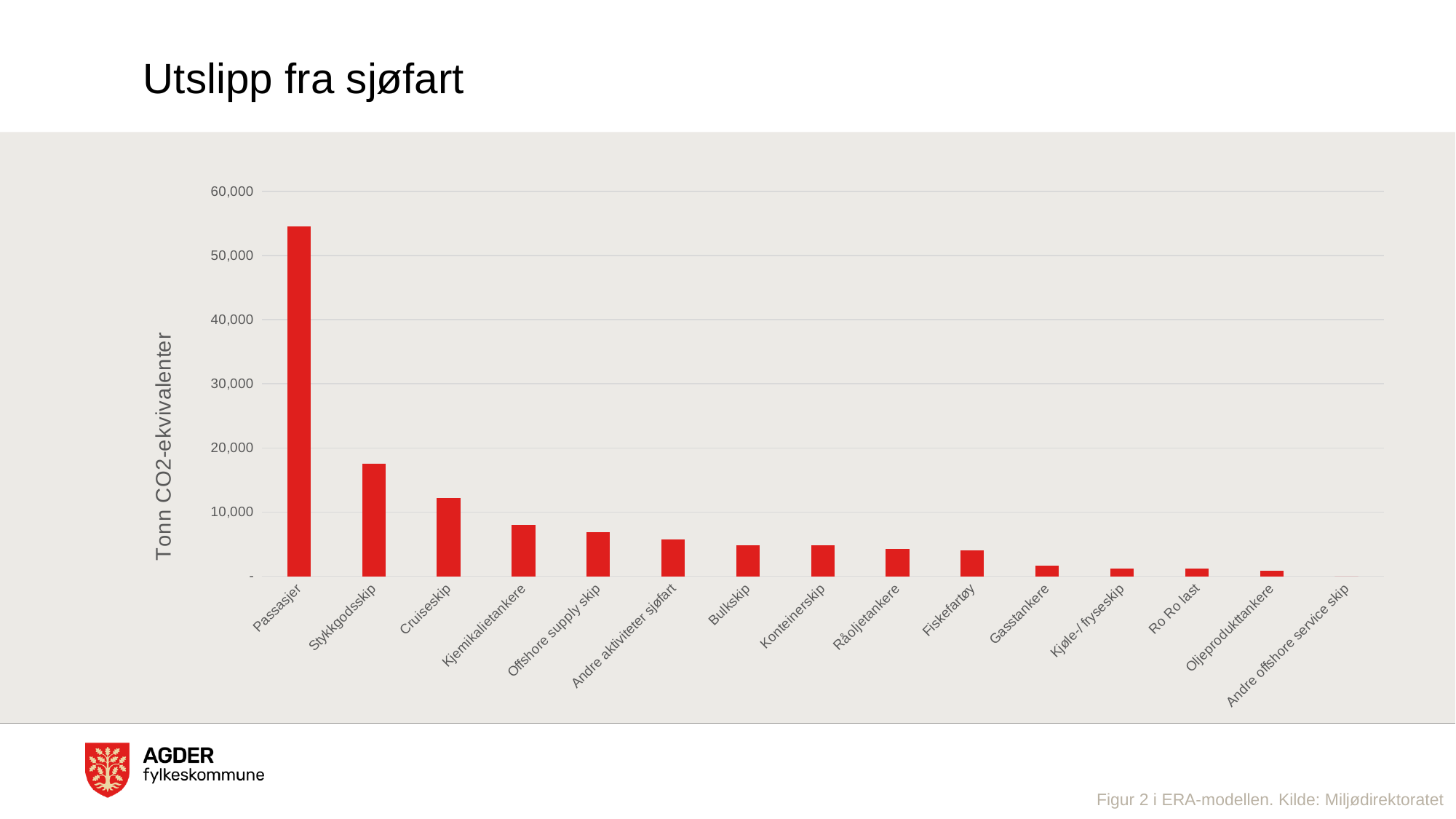

# Utslipp fra sjøfart

### Chart

| Category |  |
|---|---|
| Passasjer | 54546.998864012 |
| Stykkgodsskip | 17539.544809803 |
| Cruiseskip | 12186.6733999279 |
| Kjemikalietankere | 7968.784498498901 |
| Offshore supply skip | 6827.536059301699 |
| Andre aktiviteter sjøfart | 5707.918936055199 |
| Bulkskip | 4869.316782498099 |
| Konteinerskip | 4816.217084175 |
| Råoljetankere | 4309.0919689463 |
| Fiskefartøy | 4076.2755786602 |
| Gasstankere | 1697.1120438461999 |
| Kjøle-/ fryseskip | 1229.6499353 |
| Ro Ro last | 1223.6085269809 |
| Oljeprodukttankere | 867.1538087054 |
| Andre offshore service skip | 0.0 |
Figur 2 i ERA-modellen. Kilde: Miljødirektoratet